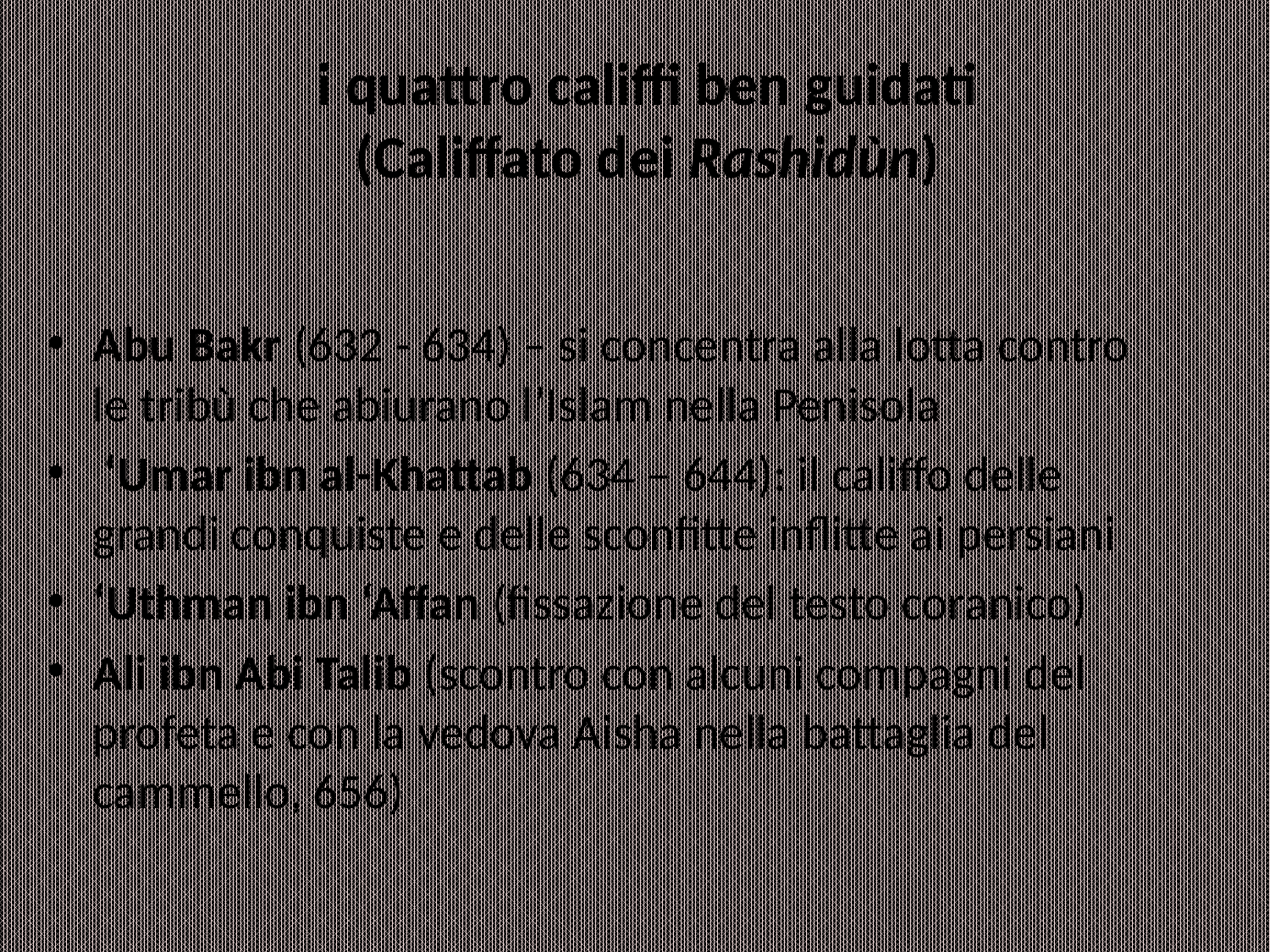

# i quattro califfi ben guidati (Califfato dei Rashidùn)
Abu Bakr (632 - 634) – si concentra alla lotta contro le tribù che abiurano l’Islam nella Penisola
 ‘Umar ibn al-Khattab (634 – 644): il califfo delle grandi conquiste e delle sconfitte inflitte ai persiani
‘Uthman ibn ‘Affan (fissazione del testo coranico)
Ali ibn Abi Talib (scontro con alcuni compagni del profeta e con la vedova Aisha nella battaglia del cammello, 656)